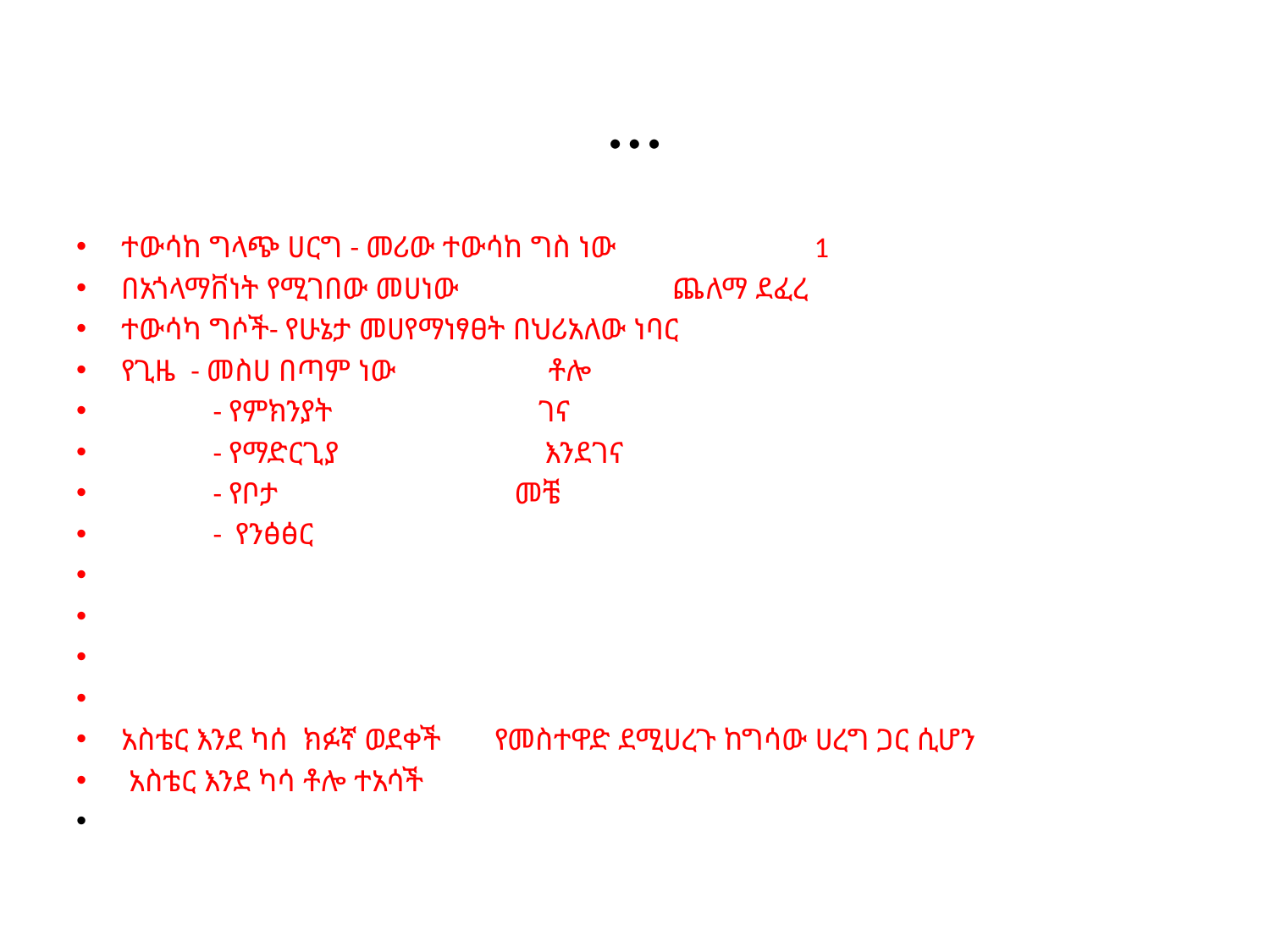

# …
ተውሳከ ግላጭ ሀርግ - መሪው ተውሳከ ግስ ነው                          1
በአጎላማቨነት የሚገበው መሀነው                            ጨለማ ደፈረ
ተውሳካ ግሶች- የሁኔታ መሀየማነፃፀት በህሪአለው ነባር
የጊዜ  - መስሀ በጣም ነው                    ቶሎ
              - የምክንያት                           ገና
              - የማድርጊያ                           እንደገና
              - የቦታ                               መቼ
              -  የንፅፅር

አስቴር እንደ ካሰ  ክፉኛ ወደቀች       የመስተዋድ ደሚሀረጉ ከግሳው ሀረግ ጋር ሲሆን
 አስቴር እንደ ካሳ ቶሎ ተአሳች